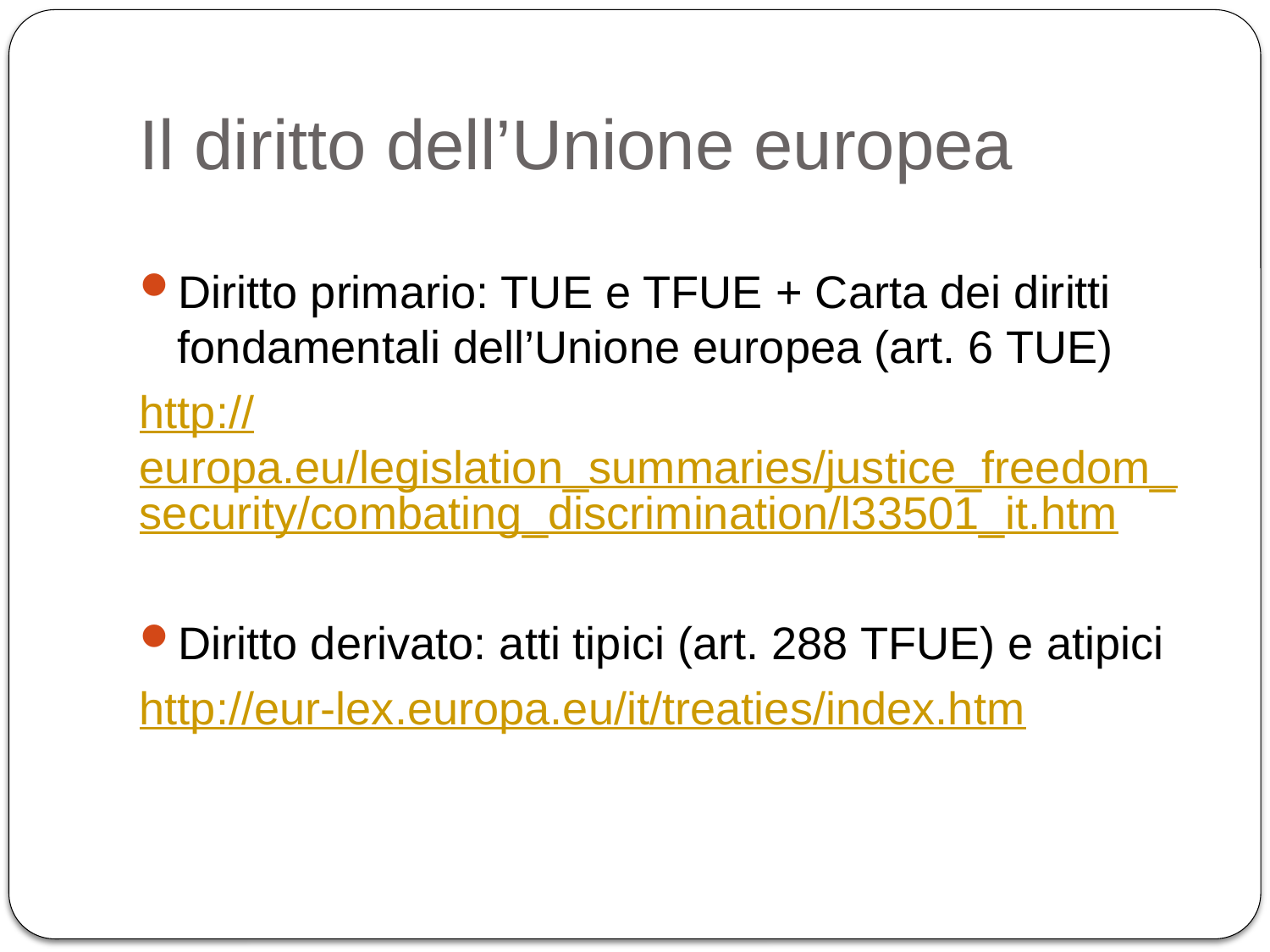

# Il diritto dell’Unione europea
Diritto primario: TUE e TFUE + Carta dei diritti fondamentali dell’Unione europea (art. 6 TUE)
http://europa.eu/legislation_summaries/justice_freedom_security/combating_discrimination/l33501_it.htm

Diritto derivato: atti tipici (art. 288 TFUE) e atipici
http://eur-lex.europa.eu/it/treaties/index.htm